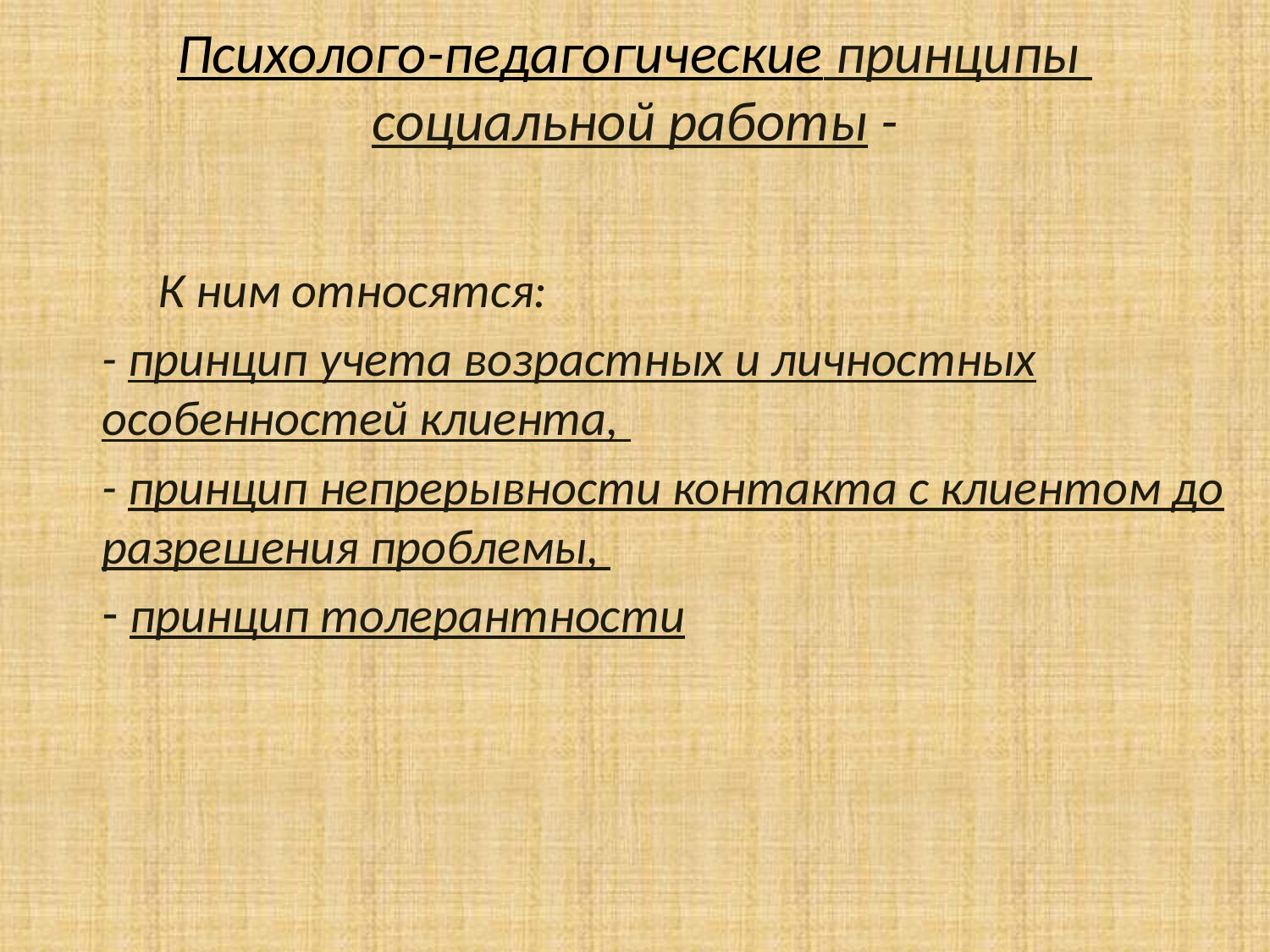

# Психолого-педагогические принципы социальной работы -

     К ним относятся:
- принцип учета возрастных и личностных особенностей клиента,
- принцип непрерывности контакта с клиентом до разрешения проблемы,
 принцип толерантности